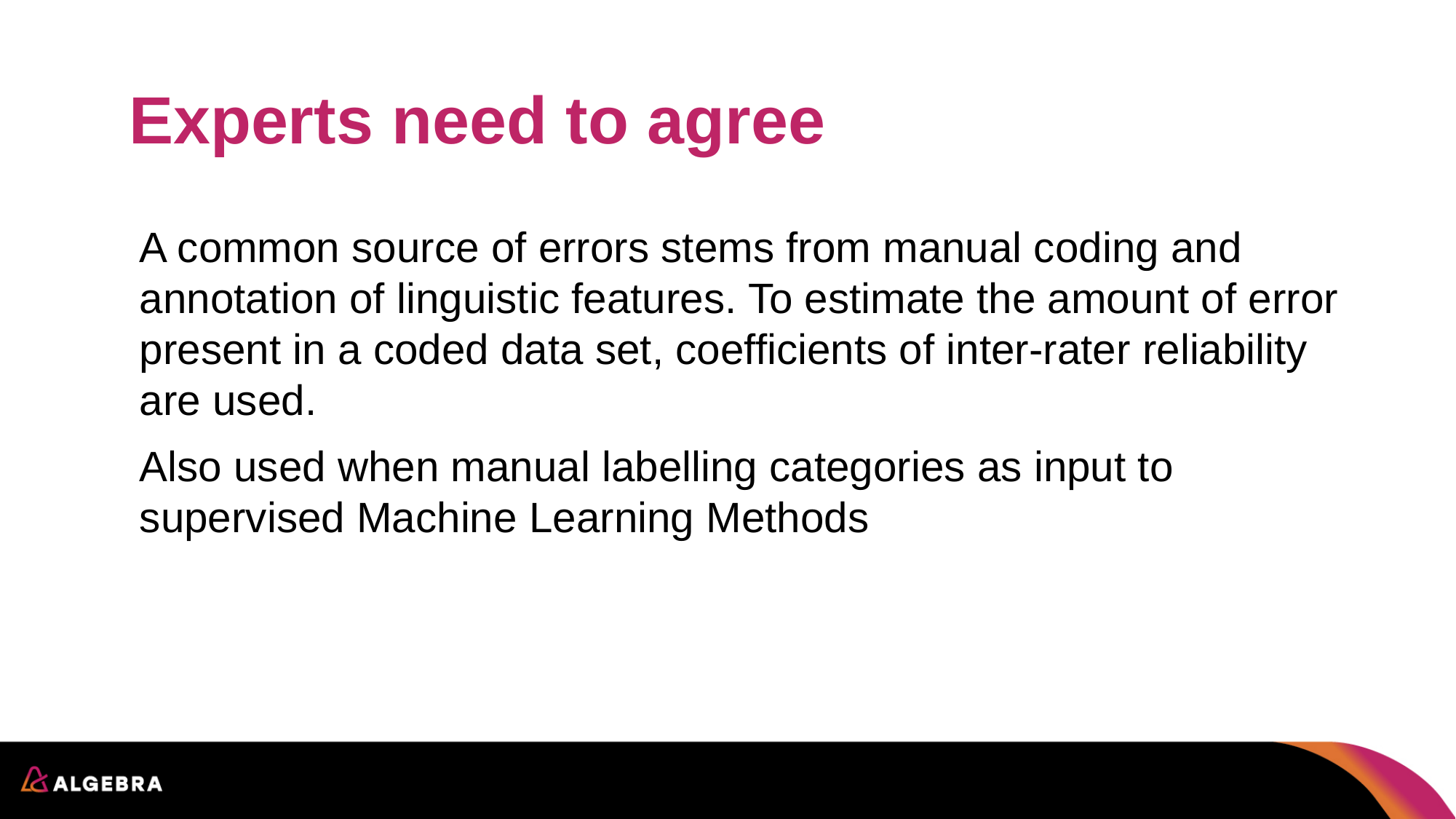

Experts need to agree
A common source of errors stems from manual coding and annotation of linguistic features. To estimate the amount of error present in a coded data set, coefficients of inter-rater reliability are used.
Also used when manual labelling categories as input to supervised Machine Learning Methods